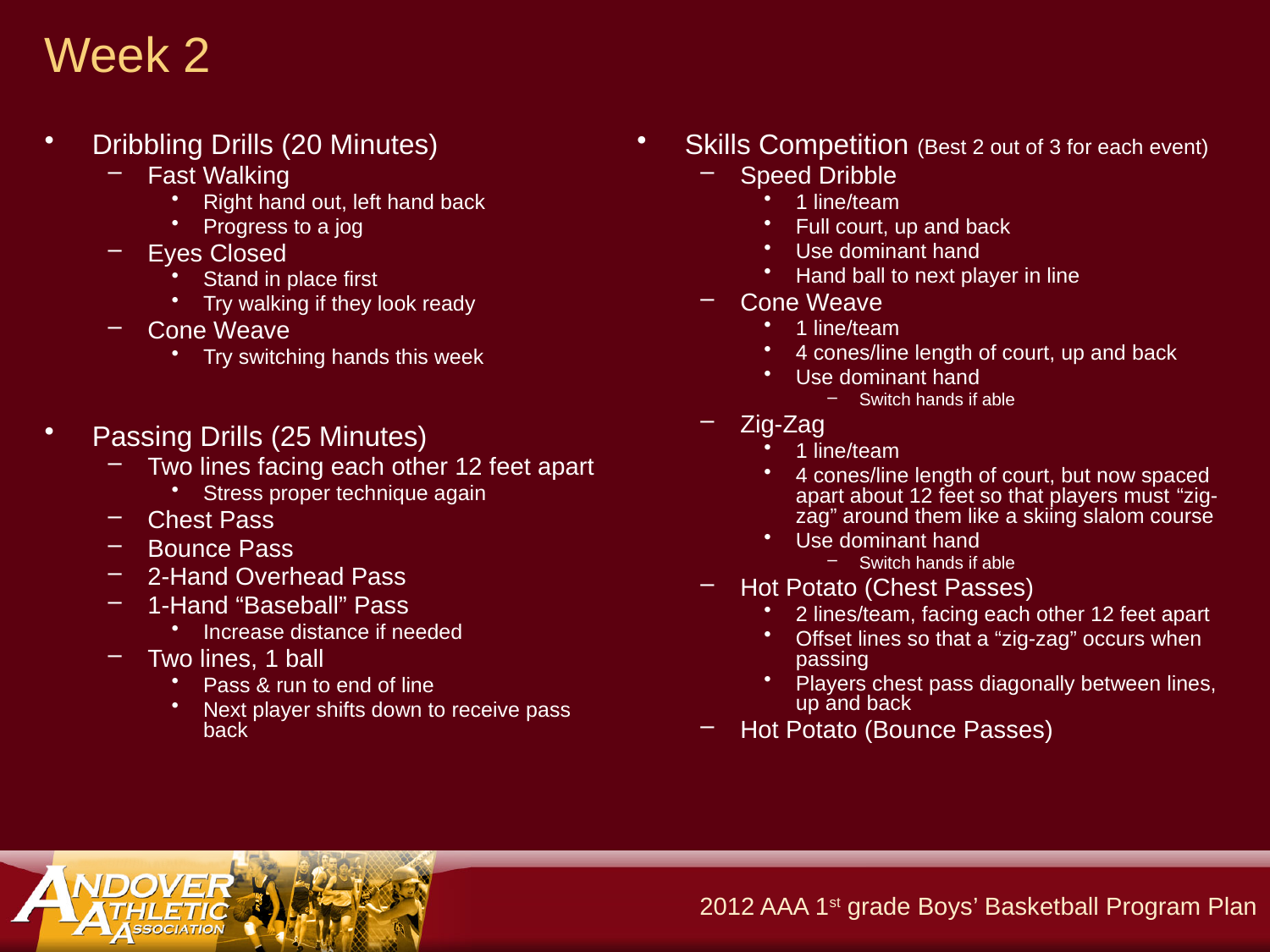

# Week 2
Dribbling Drills (20 Minutes)
Fast Walking
Right hand out, left hand back
Progress to a jog
Eyes Closed
Stand in place first
Try walking if they look ready
Cone Weave
Try switching hands this week

Passing Drills (25 Minutes)
Two lines facing each other 12 feet apart
Stress proper technique again
Chest Pass
Bounce Pass
2-Hand Overhead Pass
1-Hand “Baseball” Pass
Increase distance if needed
Two lines, 1 ball
Pass & run to end of line
Next player shifts down to receive pass back
Skills Competition (Best 2 out of 3 for each event)
Speed Dribble
1 line/team
Full court, up and back
Use dominant hand
Hand ball to next player in line
Cone Weave
1 line/team
4 cones/line length of court, up and back
Use dominant hand
Switch hands if able
Zig-Zag
1 line/team
4 cones/line length of court, but now spaced apart about 12 feet so that players must “zig-zag” around them like a skiing slalom course
Use dominant hand
Switch hands if able
Hot Potato (Chest Passes)
2 lines/team, facing each other 12 feet apart
Offset lines so that a “zig-zag” occurs when passing
Players chest pass diagonally between lines, up and back
Hot Potato (Bounce Passes)